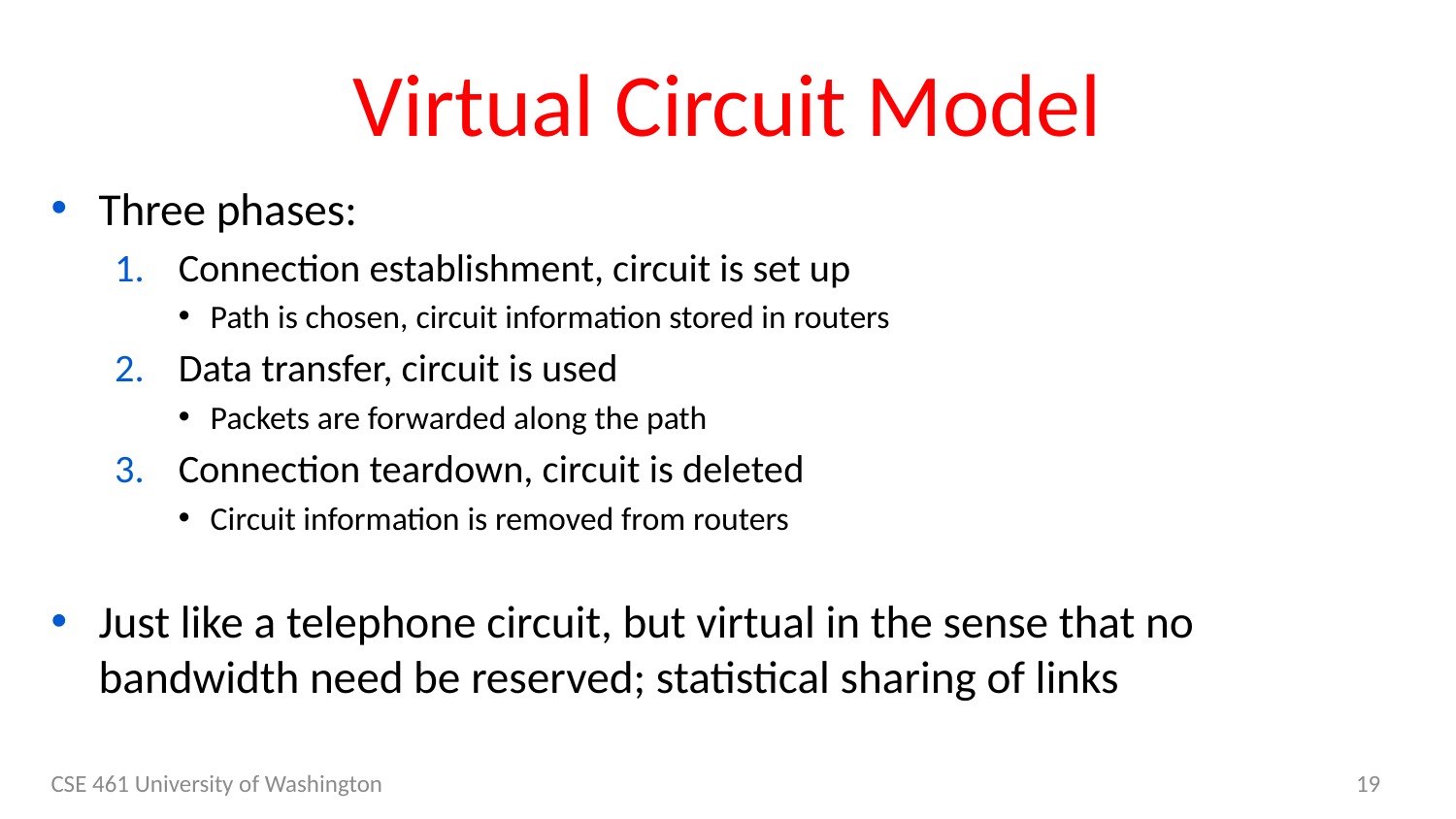

# Virtual Circuit Model
Three phases:
Connection establishment, circuit is set up
Path is chosen, circuit information stored in routers
Data transfer, circuit is used
Packets are forwarded along the path
Connection teardown, circuit is deleted
Circuit information is removed from routers

Just like a telephone circuit, but virtual in the sense that no bandwidth need be reserved; statistical sharing of links
CSE 461 University of Washington
19